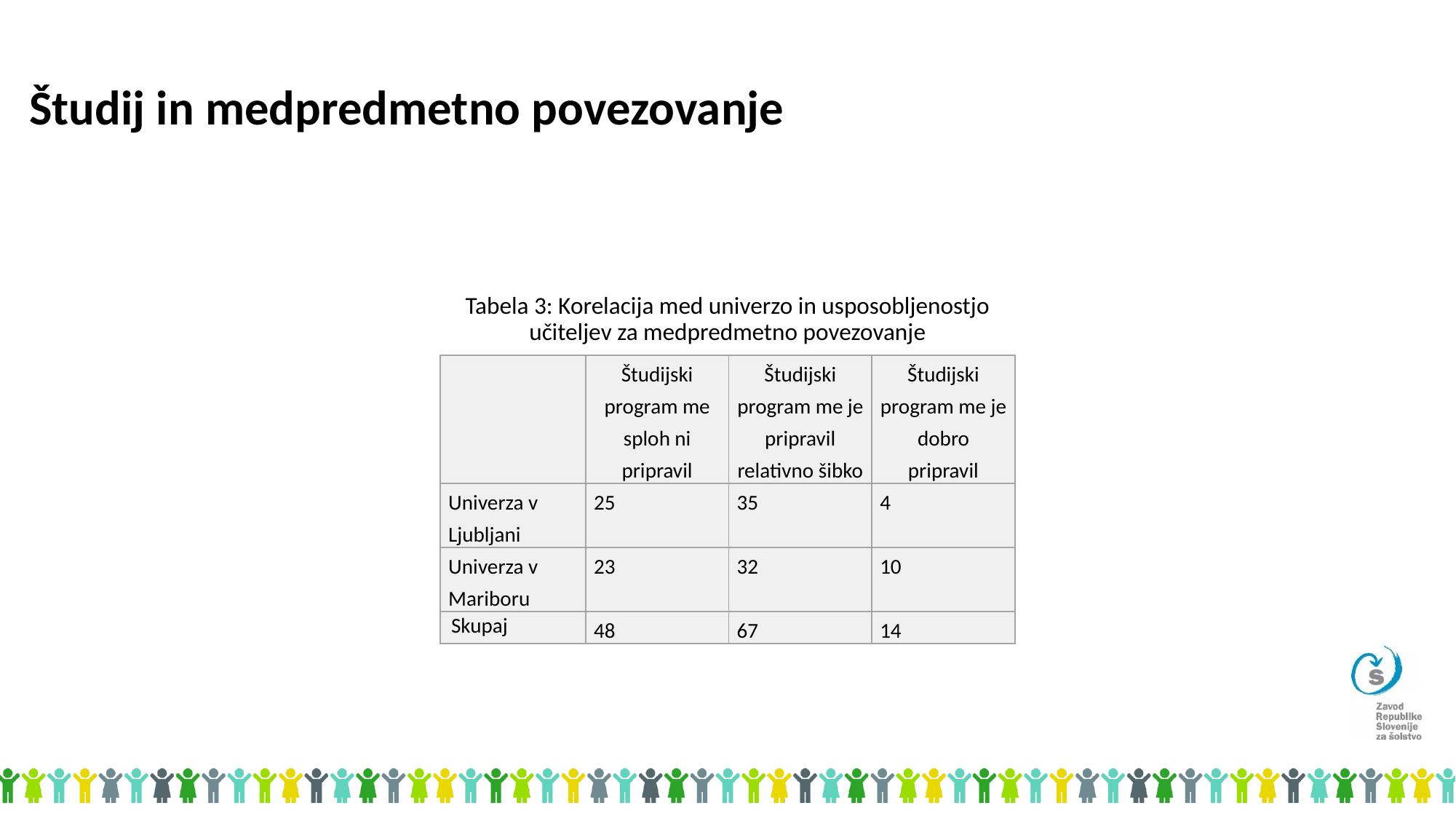

# Študij in medpredmetno povezovanje
Tabela 3: Korelacija med univerzo in usposobljenostjo učiteljev za medpredmetno povezovanje
|  | Študijski program me sploh ni pripravil | Študijski program me je pripravil relativno šibko | Študijski program me je dobro pripravil |
| --- | --- | --- | --- |
| Univerza v Ljubljani | 25 | 35 | 4 |
| Univerza v Mariboru | 23 | 32 | 10 |
| Skupaj | 48 | 67 | 14 |